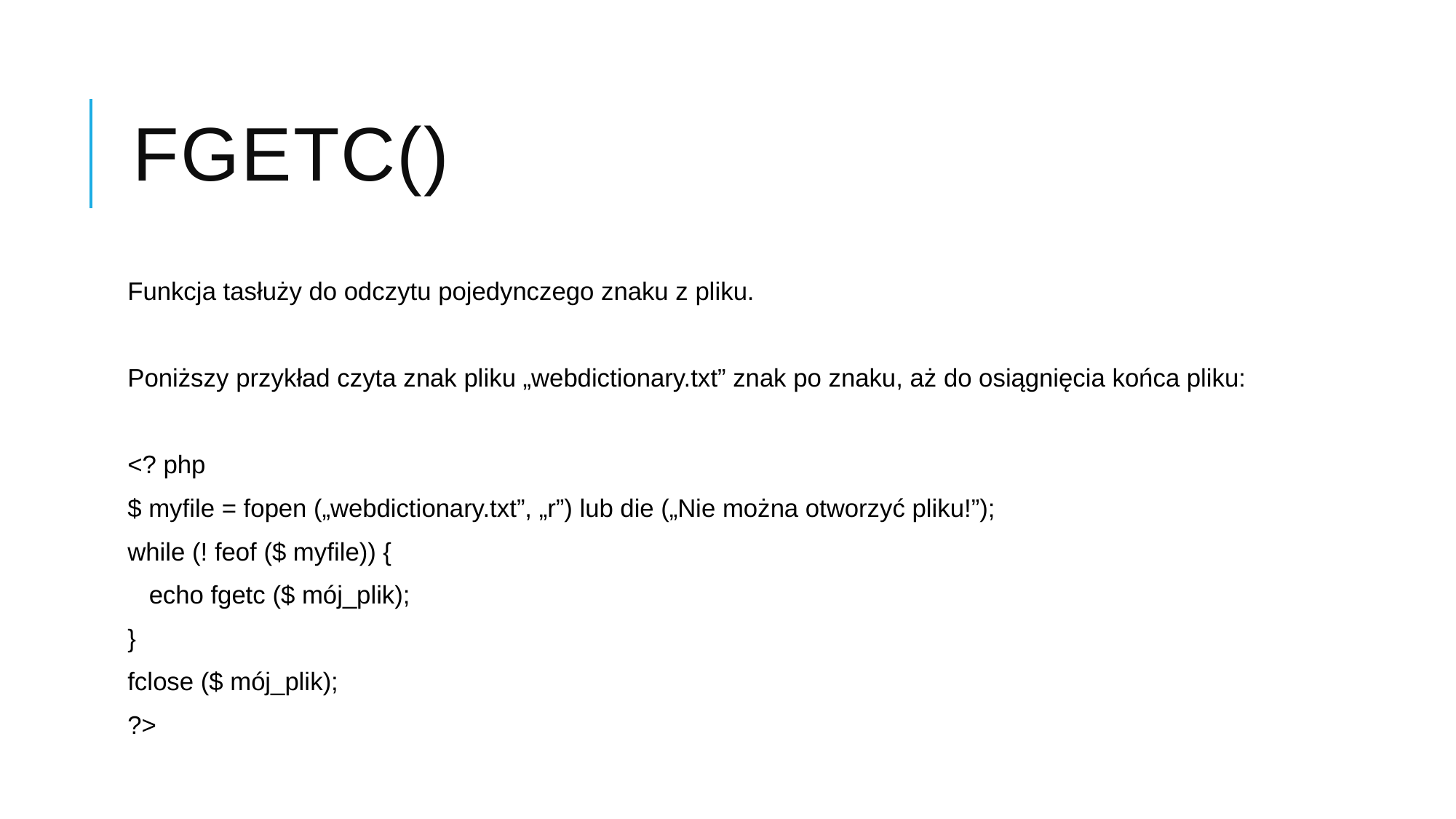

# fgetc()
Funkcja tasłuży do odczytu pojedynczego znaku z pliku.

Poniższy przykład czyta znak pliku „webdictionary.txt” znak po znaku, aż do osiągnięcia końca pliku:

<? php
$ myfile = fopen („webdictionary.txt”, „r”) lub die („Nie można otworzyć pliku!”);
while (! feof ($ myfile)) {
   echo fgetc ($ mój_plik);
}
fclose ($ mój_plik);
?>